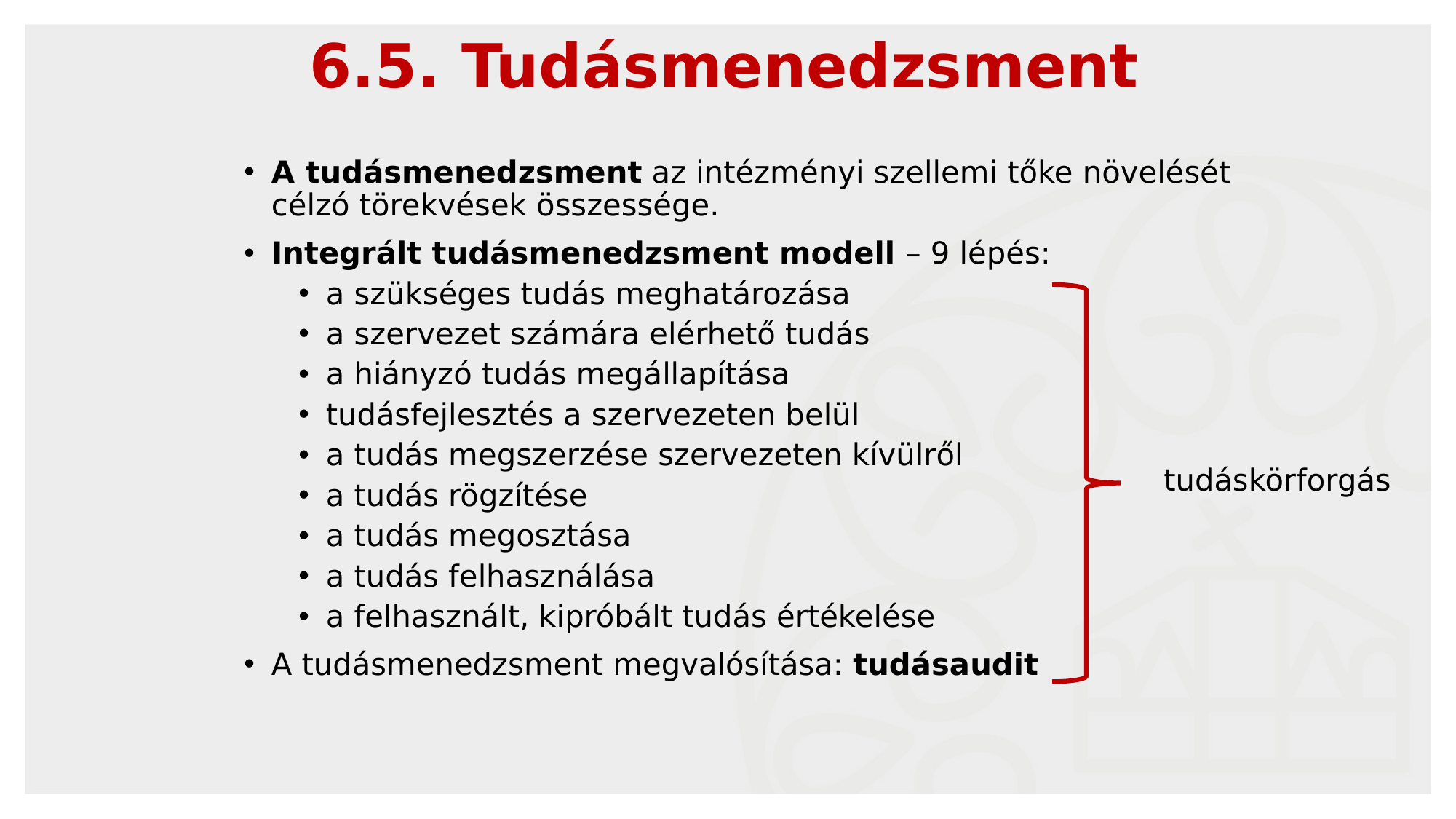

# 6.5. Tudásmenedzsment
A tudásmenedzsment az intézményi szellemi tőke növelését célzó törekvések összessége.
Integrált tudásmenedzsment modell – 9 lépés:
a szükséges tudás meghatározása
a szervezet számára elérhető tudás
a hiányzó tudás megállapítása
tudásfejlesztés a szervezeten belül
a tudás megszerzése szervezeten kívülről
a tudás rögzítése
a tudás megosztása
a tudás felhasználása
a felhasznált, kipróbált tudás értékelése
A tudásmenedzsment megvalósítása: tudásaudit

tudáskörforgás